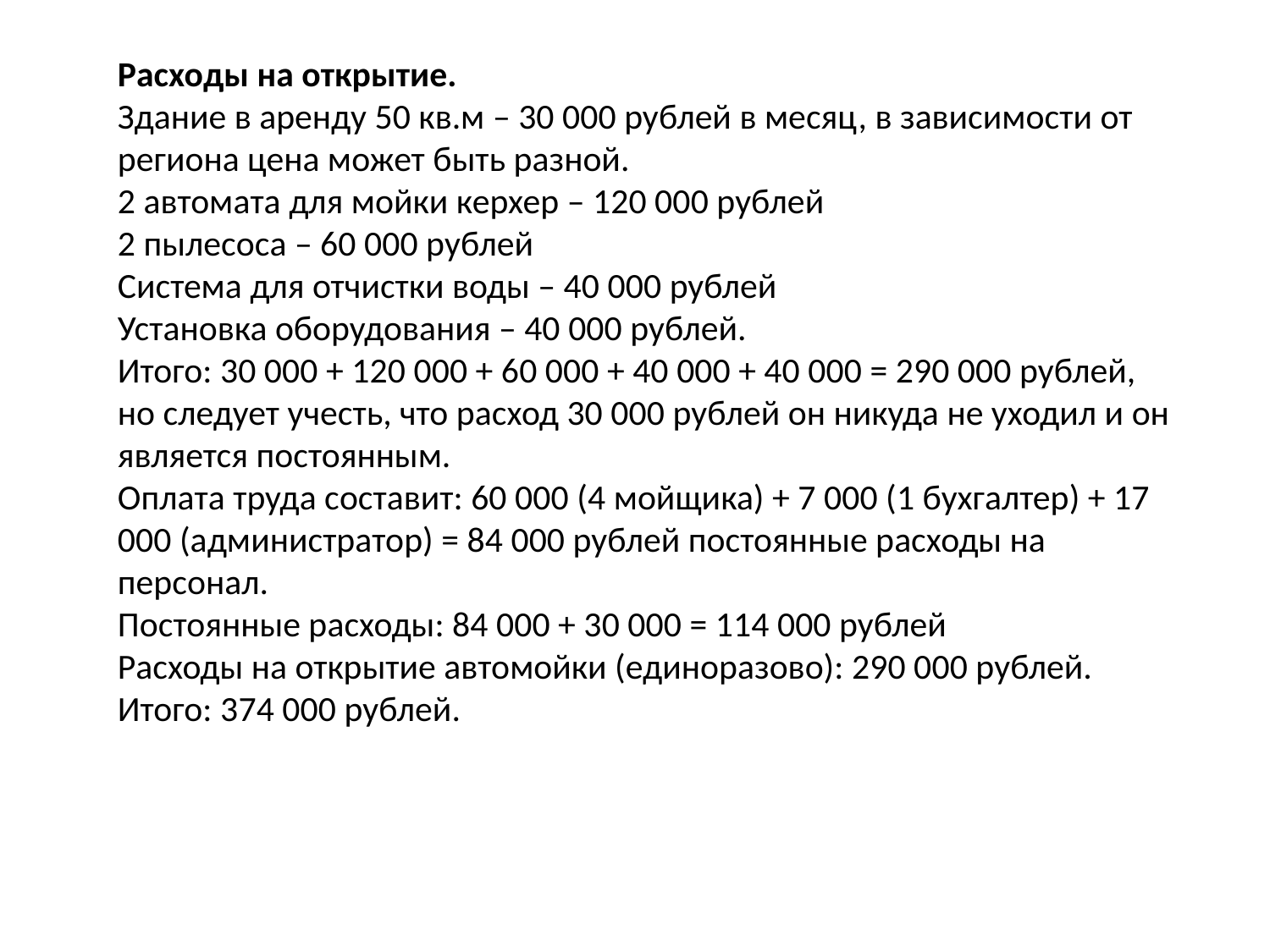

# Расходы на открытие. Здание в аренду 50 кв.м – 30 000 рублей в месяц, в зависимости от региона цена может быть разной. 2 автомата для мойки керхер – 120 000 рублей 2 пылесоса – 60 000 рублей Система для отчистки воды – 40 000 рублей Установка оборудования – 40 000 рублей. Итого: 30 000 + 120 000 + 60 000 + 40 000 + 40 000 = 290 000 рублей, но следует учесть, что расход 30 000 рублей он никуда не уходил и он является постоянным. Оплата труда составит: 60 000 (4 мойщика) + 7 000 (1 бухгалтер) + 17 000 (администратор) = 84 000 рублей постоянные расходы на персонал. Постоянные расходы: 84 000 + 30 000 = 114 000 рублей Расходы на открытие автомойки (единоразово): 290 000 рублей.  Итого: 374 000 рублей.